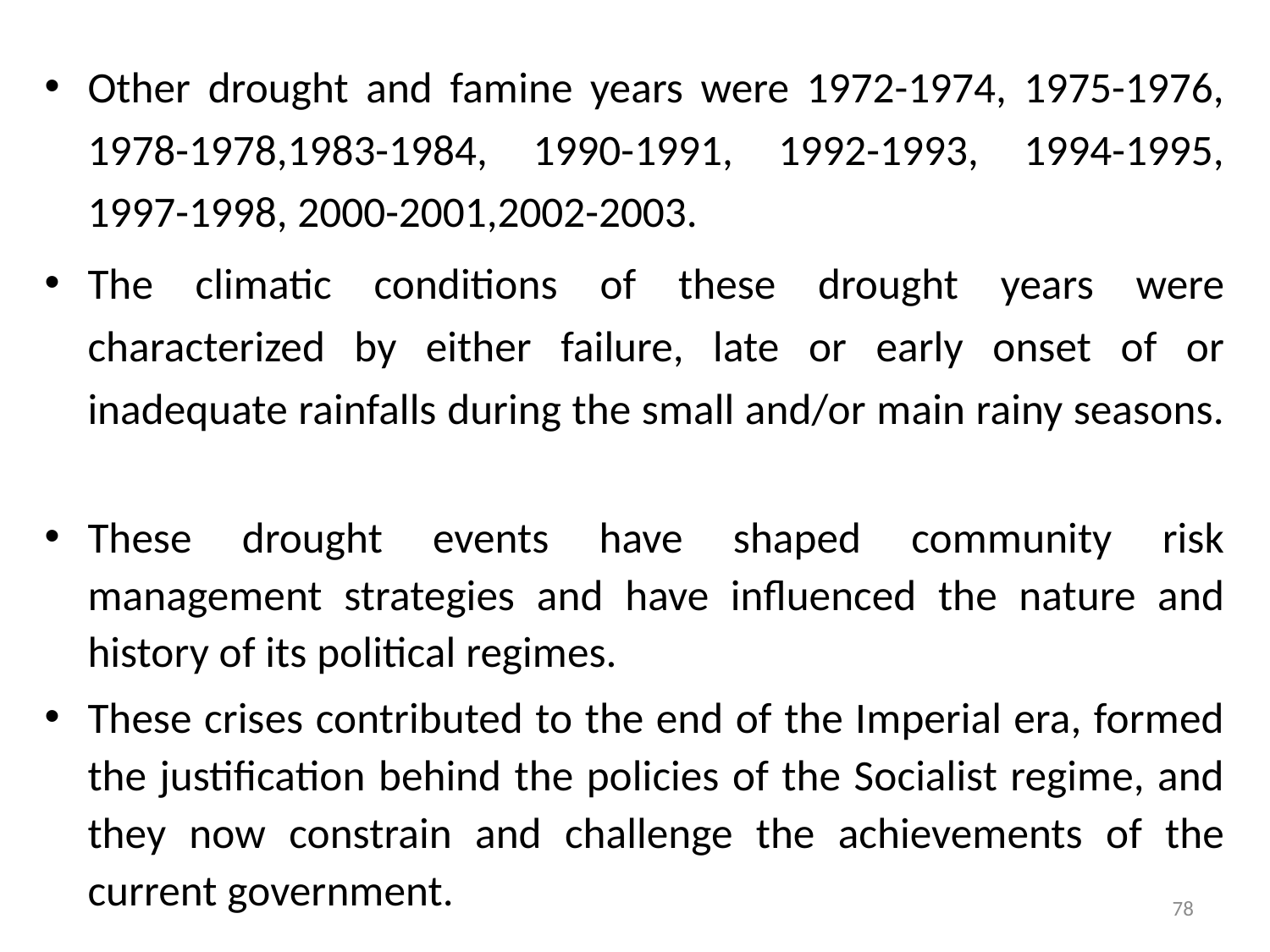

Other drought and famine years were 1972-1974, 1975-1976, 1978-1978,1983-1984, 1990-1991, 1992-1993, 1994-1995, 1997-1998, 2000-2001,2002-2003.
The climatic conditions of these drought years were characterized by either failure, late or early onset of or inadequate rainfalls during the small and/or main rainy seasons.
These drought events have shaped community risk management strategies and have influenced the nature and history of its political regimes.
These crises contributed to the end of the Imperial era, formed the justification behind the policies of the Socialist regime, and they now constrain and challenge the achievements of the current government.

78